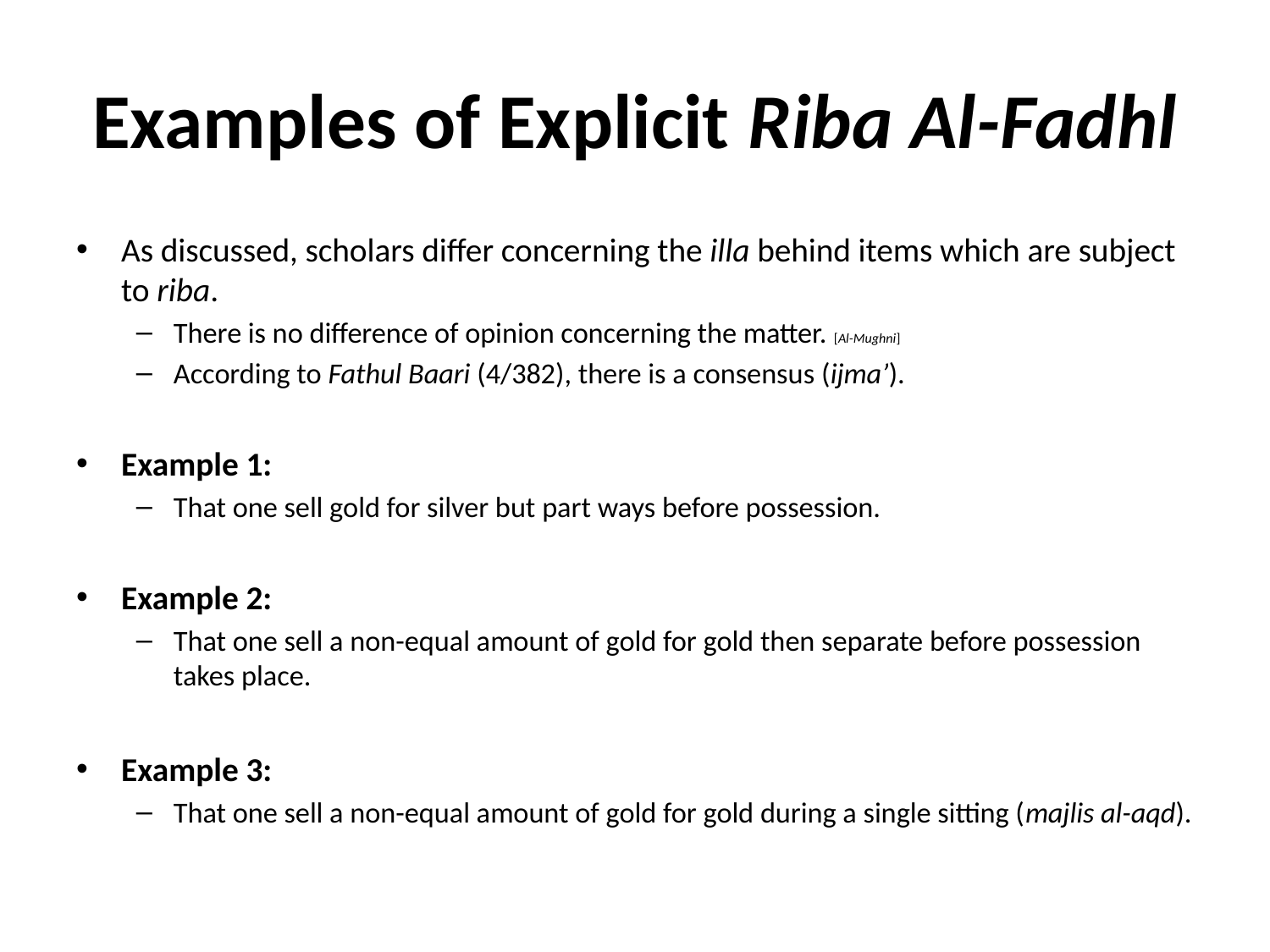

# Examples of Explicit Riba Al-Fadhl
As discussed, scholars differ concerning the illa behind items which are subject to riba.
There is no difference of opinion concerning the matter. [Al-Mughni]
According to Fathul Baari (4/382), there is a consensus (ijma’).

Example 1:
That one sell gold for silver but part ways before possession.

Example 2:
That one sell a non-equal amount of gold for gold then separate before possession takes place.

Example 3:
That one sell a non-equal amount of gold for gold during a single sitting (majlis al-aqd).